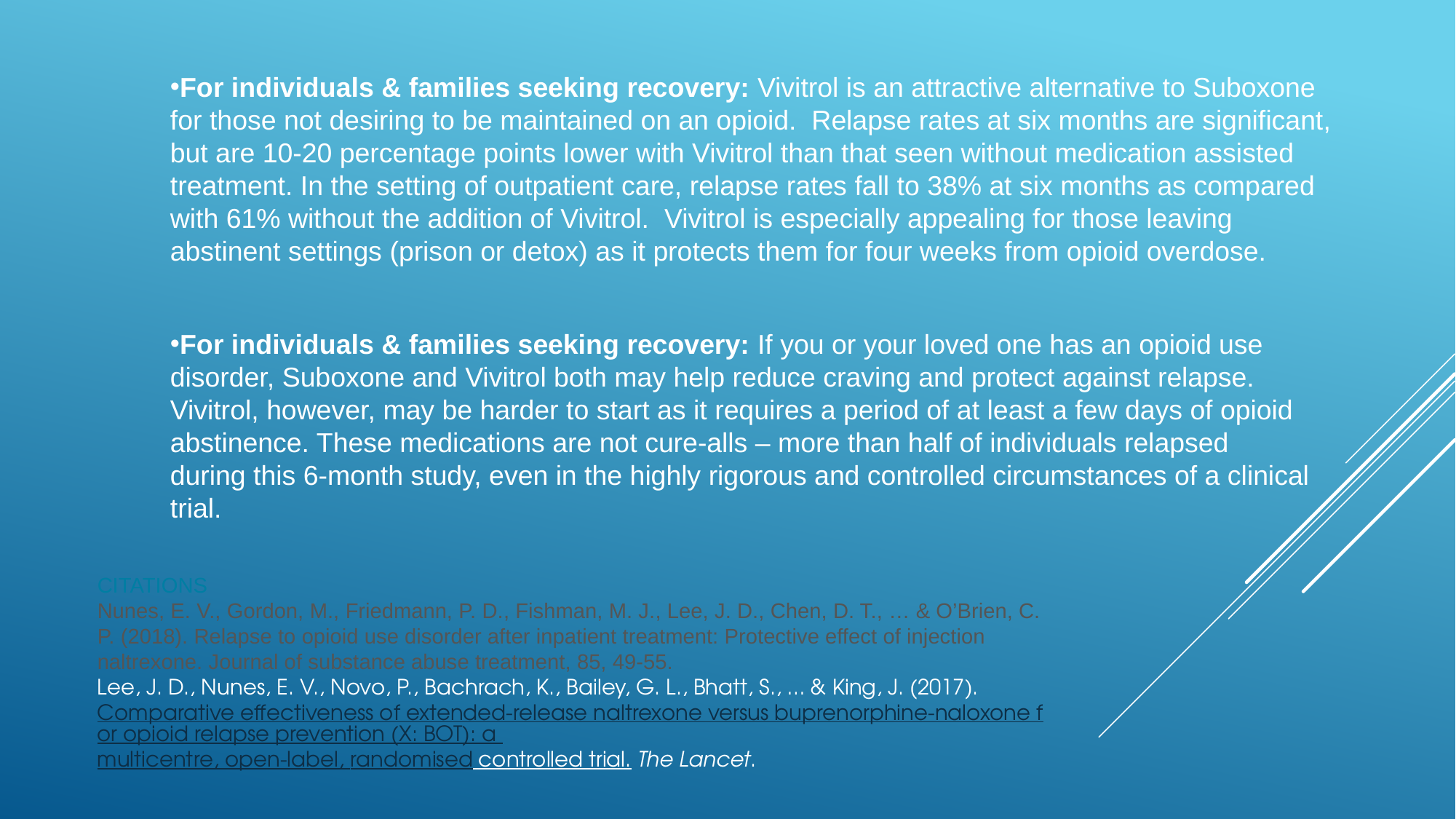

For individuals & families seeking recovery: Vivitrol is an attractive alternative to Suboxone for those not desiring to be maintained on an opioid.  Relapse rates at six months are significant, but are 10-20 percentage points lower with Vivitrol than that seen without medication assisted treatment. In the setting of outpatient care, relapse rates fall to 38% at six months as compared with 61% without the addition of Vivitrol.  Vivitrol is especially appealing for those leaving abstinent settings (prison or detox) as it protects them for four weeks from opioid overdose.
For individuals & families seeking recovery: If you or your loved one has an opioid use disorder, Suboxone and Vivitrol both may help reduce craving and protect against relapse. Vivitrol, however, may be harder to start as it requires a period of at least a few days of opioid abstinence. These medications are not cure-alls – more than half of individuals relapsed during this 6-month study, even in the highly rigorous and controlled circumstances of a clinical trial.
CITATIONS
Nunes, E. V., Gordon, M., Friedmann, P. D., Fishman, M. J., Lee, J. D., Chen, D. T., … & O’Brien, C. P. (2018). Relapse to opioid use disorder after inpatient treatment: Protective effect of injection naltrexone. Journal of substance abuse treatment, 85, 49-55.
Lee, J. D., Nunes, E. V., Novo, P., Bachrach, K., Bailey, G. L., Bhatt, S., … & King, J. (2017). Comparative effectiveness of extended-release naltrexone versus buprenorphine-naloxone for opioid relapse prevention (X: BOT): a multicentre, open-label, randomised controlled trial. The Lancet.